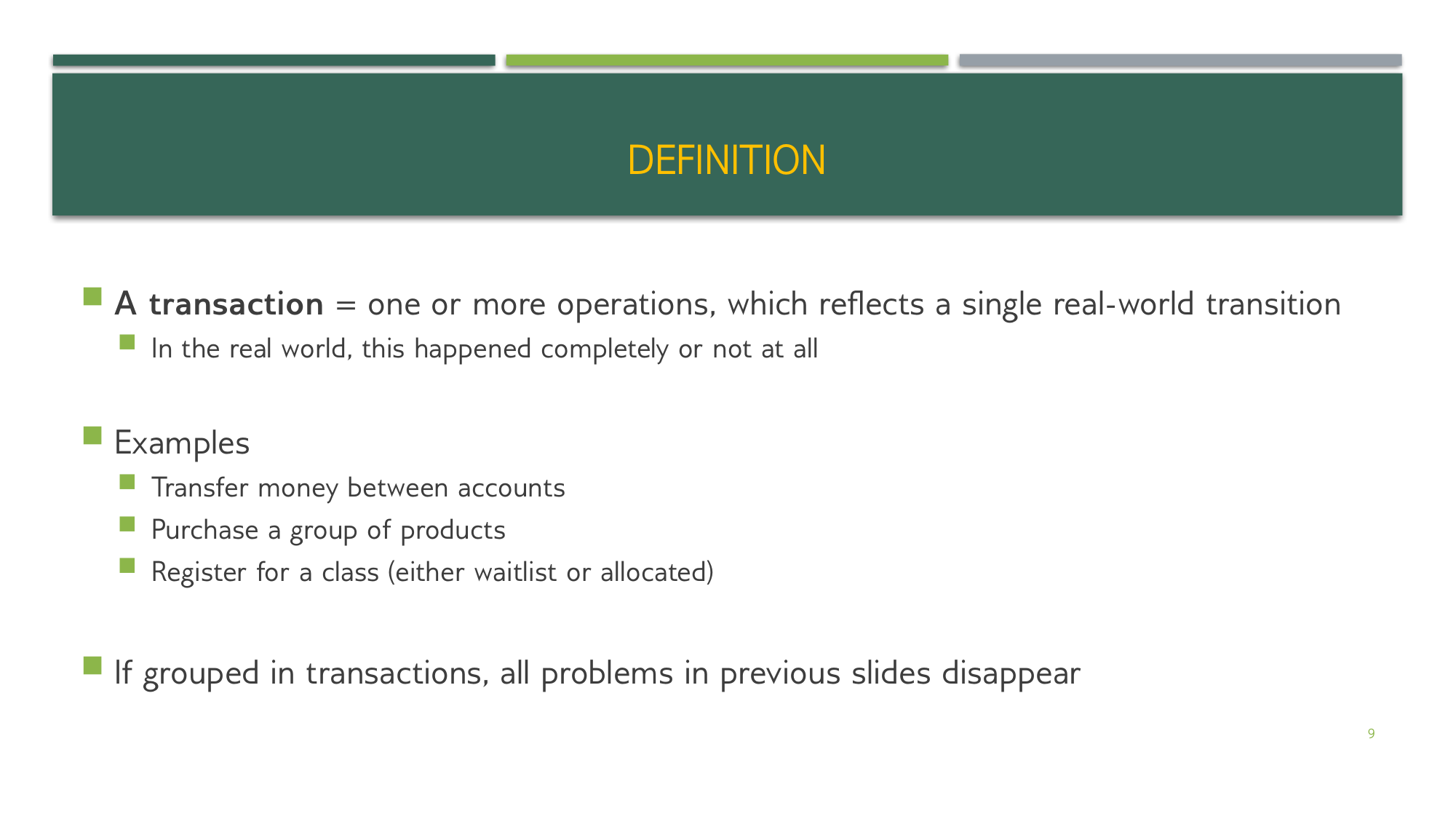

# Definition
A transaction = one or more operations, which reflects a single real-world transition
In the real world, this happened completely or not at all

Examples
Transfer money between accounts
Purchase a group of products
Register for a class (either waitlist or allocated)

If grouped in transactions, all problems in previous slides disappear
9